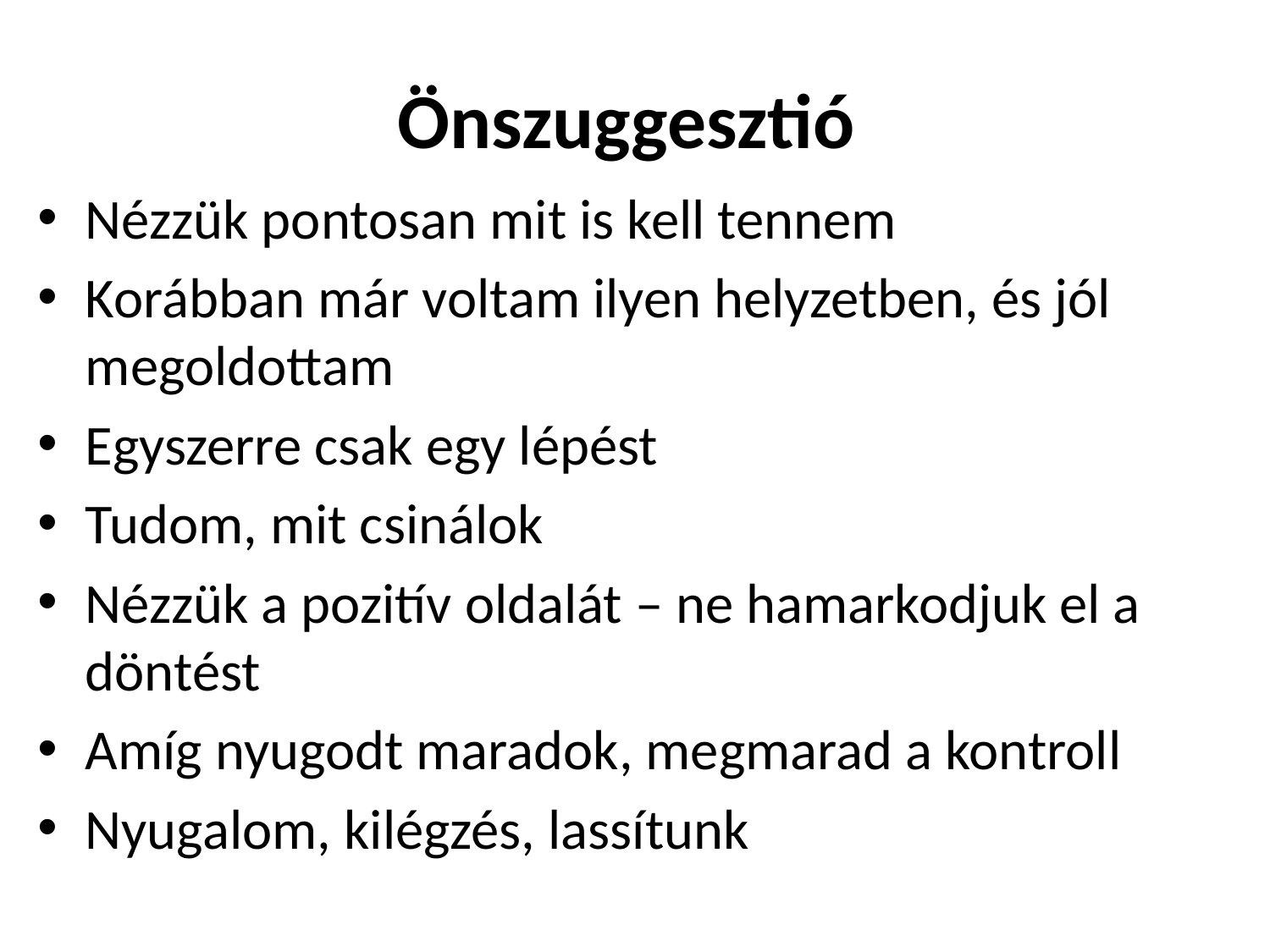

# Önszuggesztió
Nézzük pontosan mit is kell tennem
Korábban már voltam ilyen helyzetben, és jól megoldottam
Egyszerre csak egy lépést
Tudom, mit csinálok
Nézzük a pozitív oldalát – ne hamarkodjuk el a döntést
Amíg nyugodt maradok, megmarad a kontroll
Nyugalom, kilégzés, lassítunk